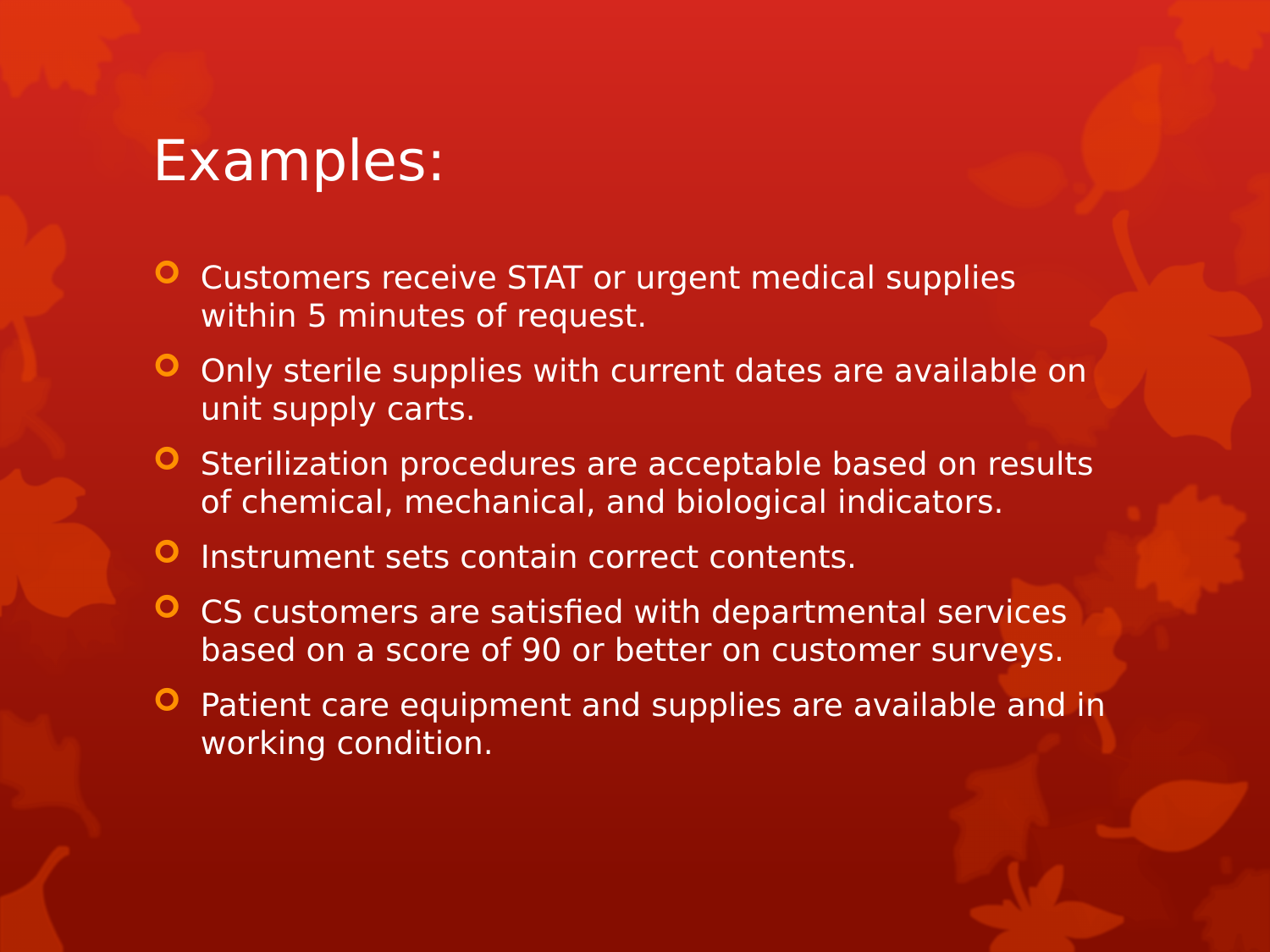

# Examples:
Customers receive STAT or urgent medical supplies within 5 minutes of request.
Only sterile supplies with current dates are available on unit supply carts.
Sterilization procedures are acceptable based on results of chemical, mechanical, and biological indicators.
Instrument sets contain correct contents.
CS customers are satisfied with departmental services based on a score of 90 or better on customer surveys.
Patient care equipment and supplies are available and in working condition.